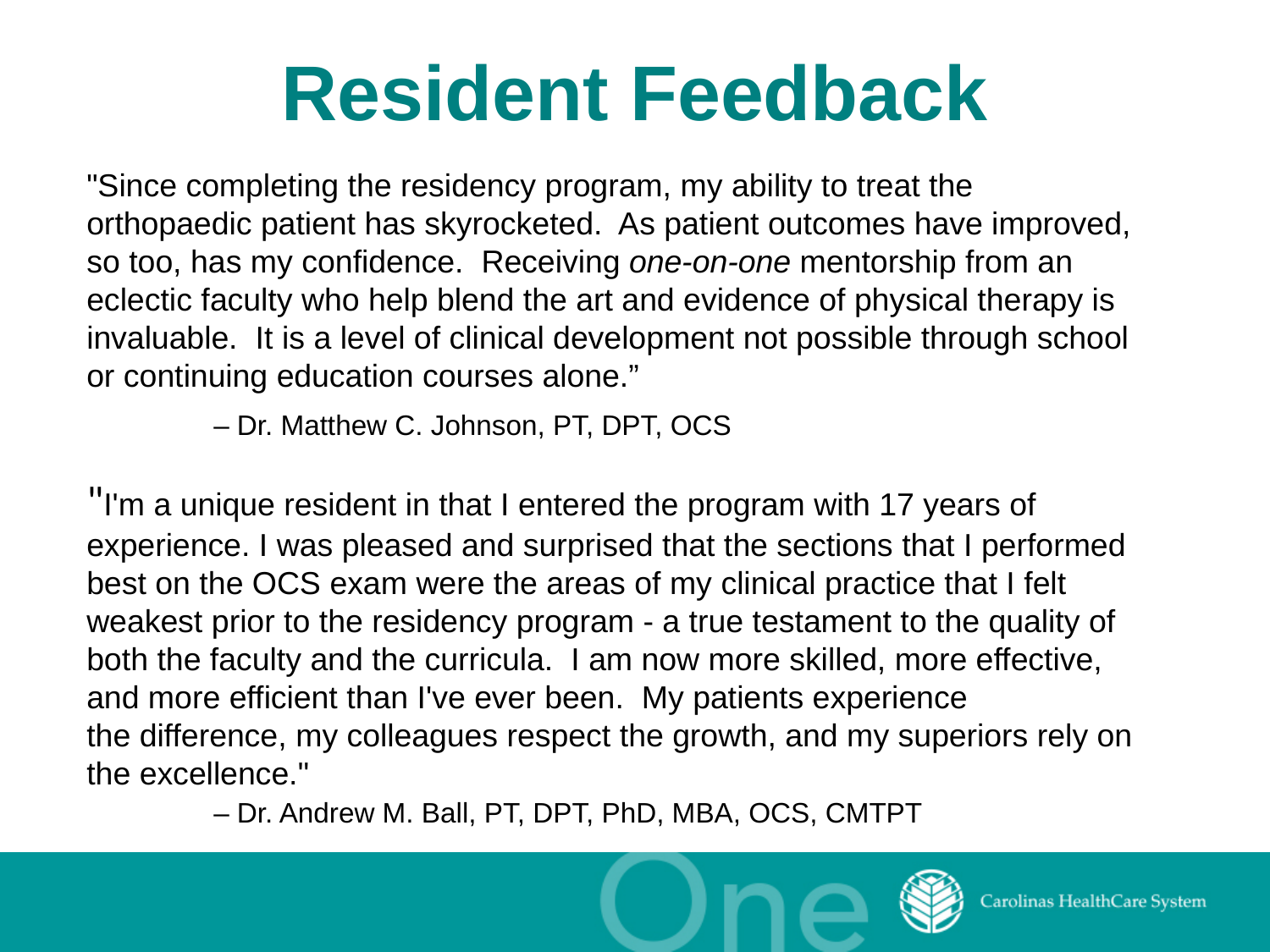

# Resident Feedback
"Since completing the residency program, my ability to treat the orthopaedic patient has skyrocketed.  As patient outcomes have improved, so too, has my confidence.  Receiving one-on-one mentorship from an eclectic faculty who help blend the art and evidence of physical therapy is invaluable.  It is a level of clinical development not possible through school or continuing education courses alone.”
	– Dr. Matthew C. Johnson, PT, DPT, OCS

"I'm a unique resident in that I entered the program with 17 years of experience. I was pleased and surprised that the sections that I performed best on the OCS exam were the areas of my clinical practice that I felt weakest prior to the residency program - a true testament to the quality of both the faculty and the curricula.  I am now more skilled, more effective, and more efficient than I've ever been.  My patients experience the difference, my colleagues respect the growth, and my superiors rely on the excellence."
	– Dr. Andrew M. Ball, PT, DPT, PhD, MBA, OCS, CMTPT